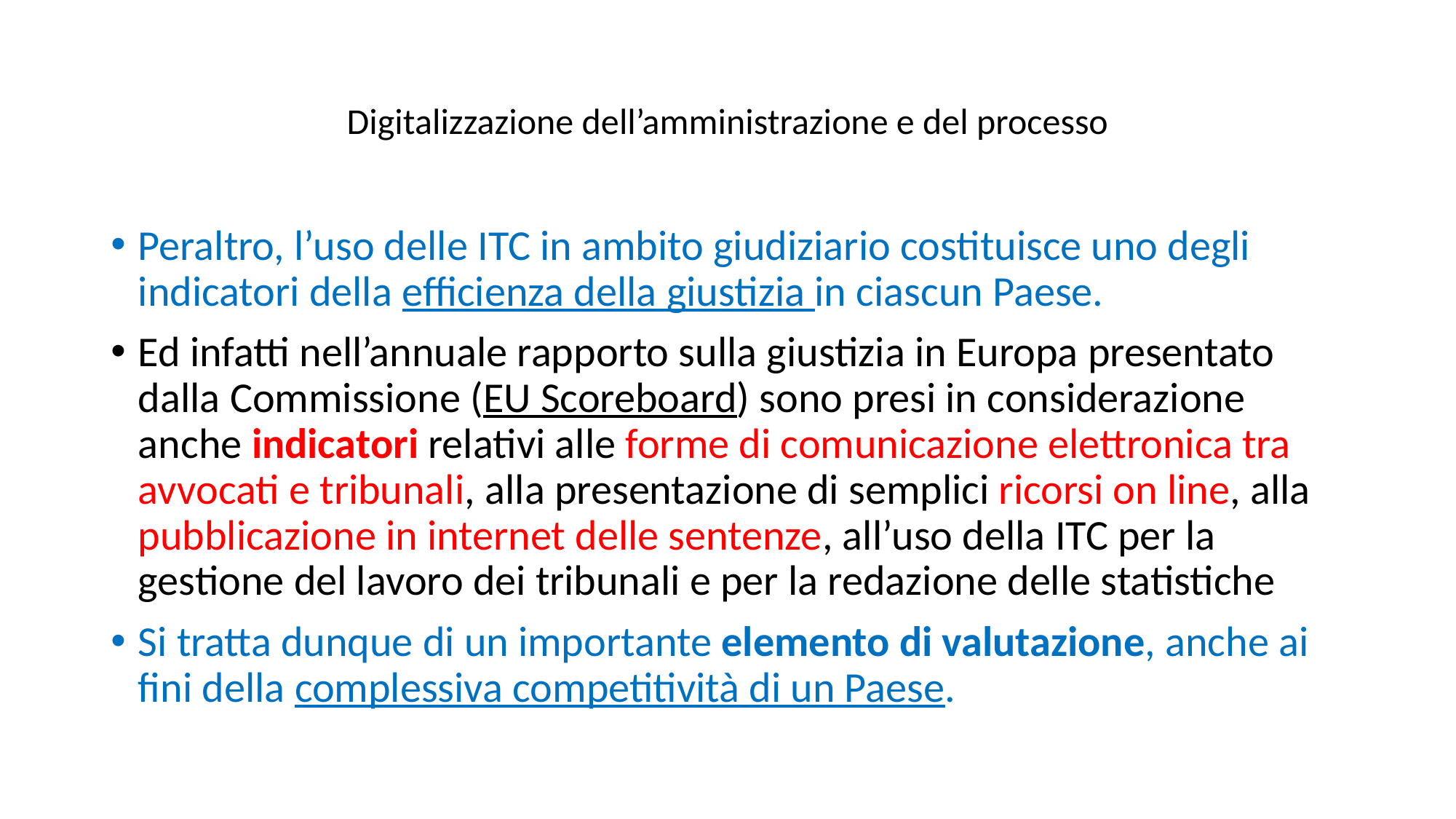

# Digitalizzazione dell’amministrazione e del processo
Peraltro, l’uso delle ITC in ambito giudiziario costituisce uno degli indicatori della efficienza della giustizia in ciascun Paese.
Ed infatti nell’annuale rapporto sulla giustizia in Europa presentato dalla Commissione (EU Scoreboard) sono presi in considerazione anche indicatori relativi alle forme di comunicazione elettronica tra avvocati e tribunali, alla presentazione di semplici ricorsi on line, alla pubblicazione in internet delle sentenze, all’uso della ITC per la gestione del lavoro dei tribunali e per la redazione delle statistiche
Si tratta dunque di un importante elemento di valutazione, anche ai fini della complessiva competitività di un Paese.